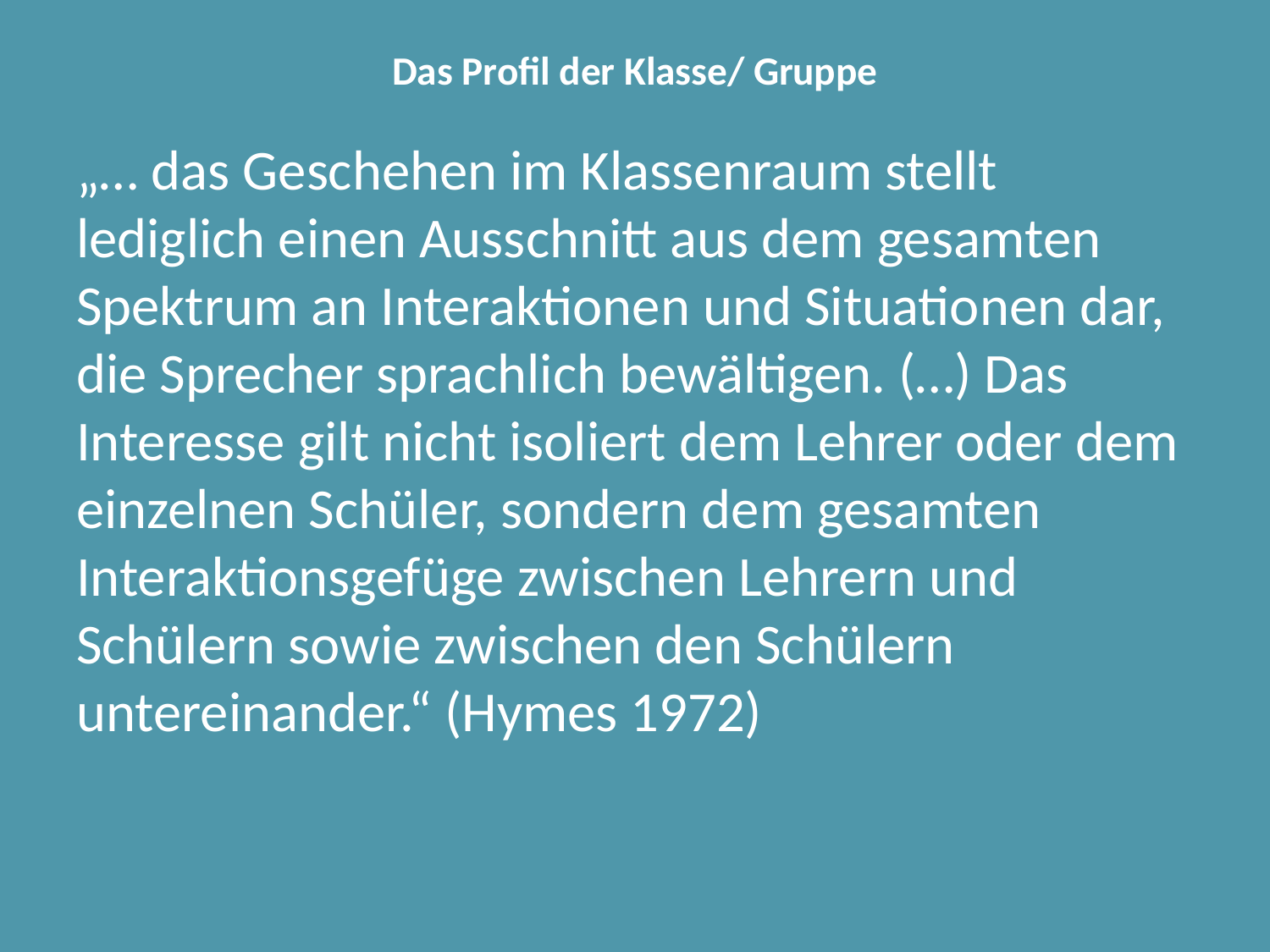

# Das Profil der Klasse/ Gruppe
„… das Geschehen im Klassenraum stellt lediglich einen Ausschnitt aus dem gesamten Spektrum an Interaktionen und Situationen dar, die Sprecher sprachlich bewältigen. (…) Das Interesse gilt nicht isoliert dem Lehrer oder dem einzelnen Schüler, sondern dem gesamten Interaktionsgefüge zwischen Lehrern und Schülern sowie zwischen den Schülern untereinander.“ (Hymes 1972)